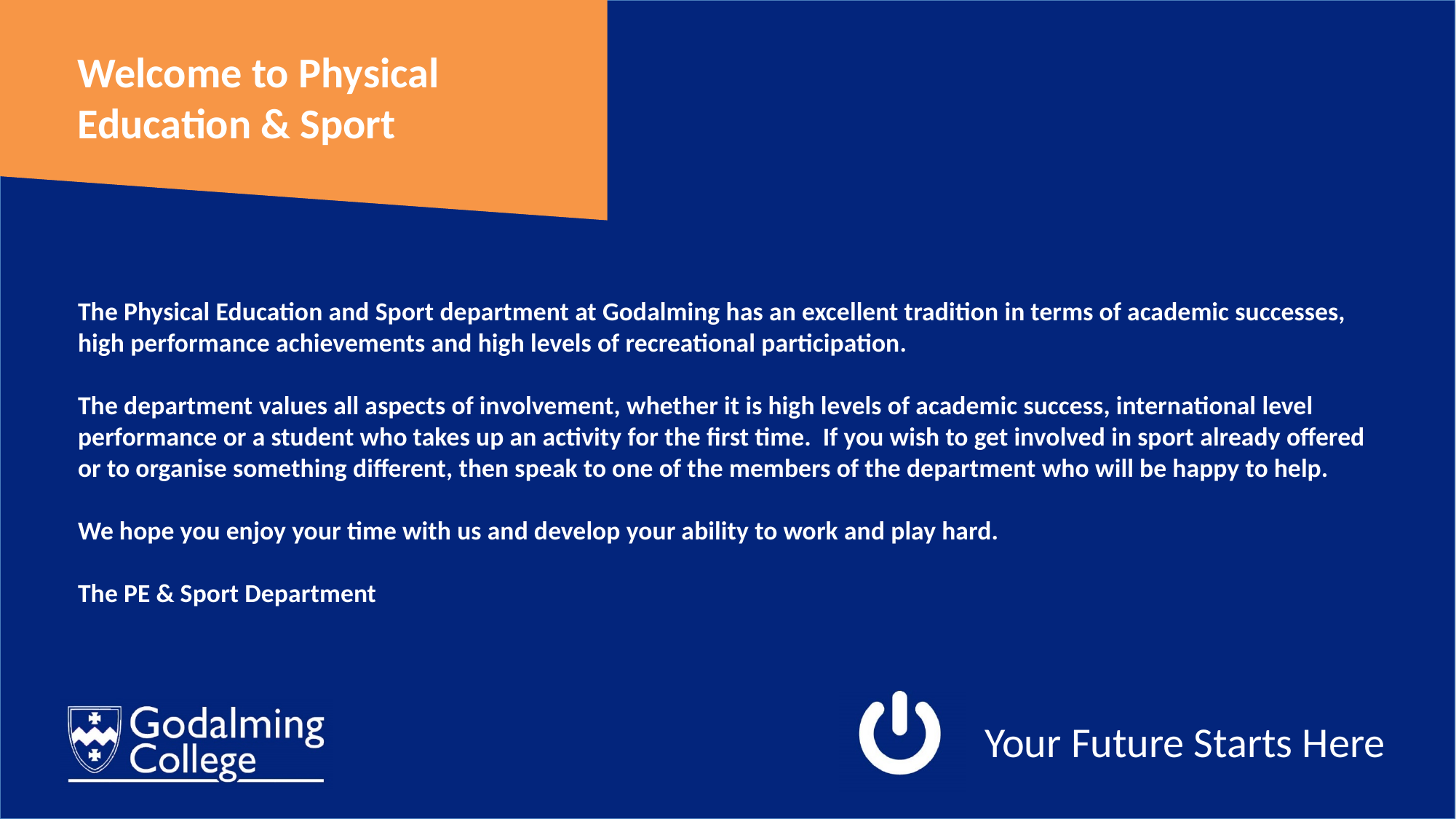

Welcome to Physical Education & Sport
# The Physical Education and Sport department at Godalming has an excellent tradition in terms of academic successes, high performance achievements and high levels of recreational participation.   The department values all aspects of involvement, whether it is high levels of academic success, international level performance or a student who takes up an activity for the first time.  If you wish to get involved in sport already offered or to organise something different, then speak to one of the members of the department who will be happy to help.   We hope you enjoy your time with us and develop your ability to work and play hard.   The PE & Sport Department